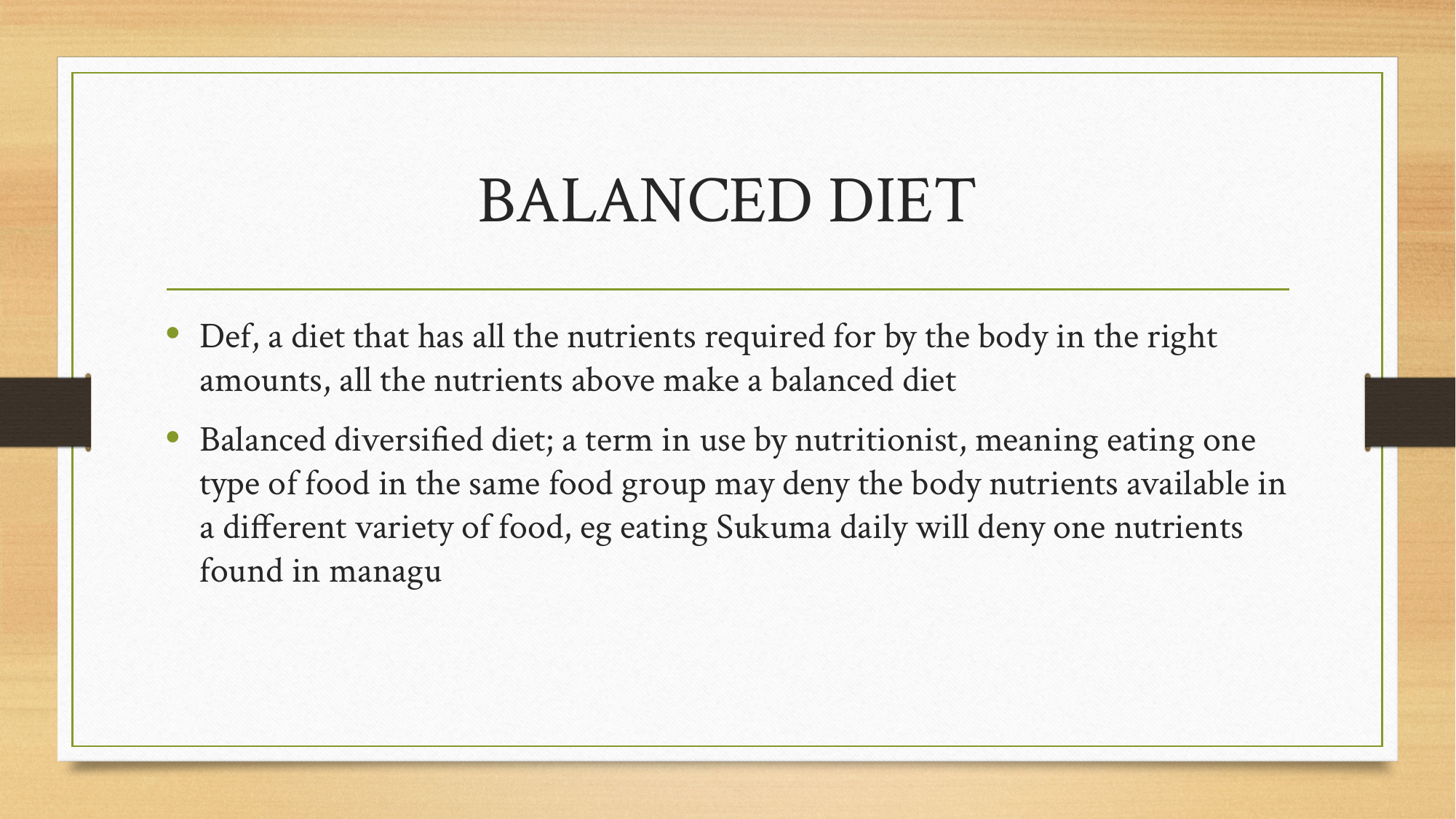

# BALANCED DIET
Def, a diet that has all the nutrients required for by the body in the right amounts, all the nutrients above make a balanced diet
Balanced diversified diet; a term in use by nutritionist, meaning eating one type of food in the same food group may deny the body nutrients available in a different variety of food, eg eating Sukuma daily will deny one nutrients found in managu